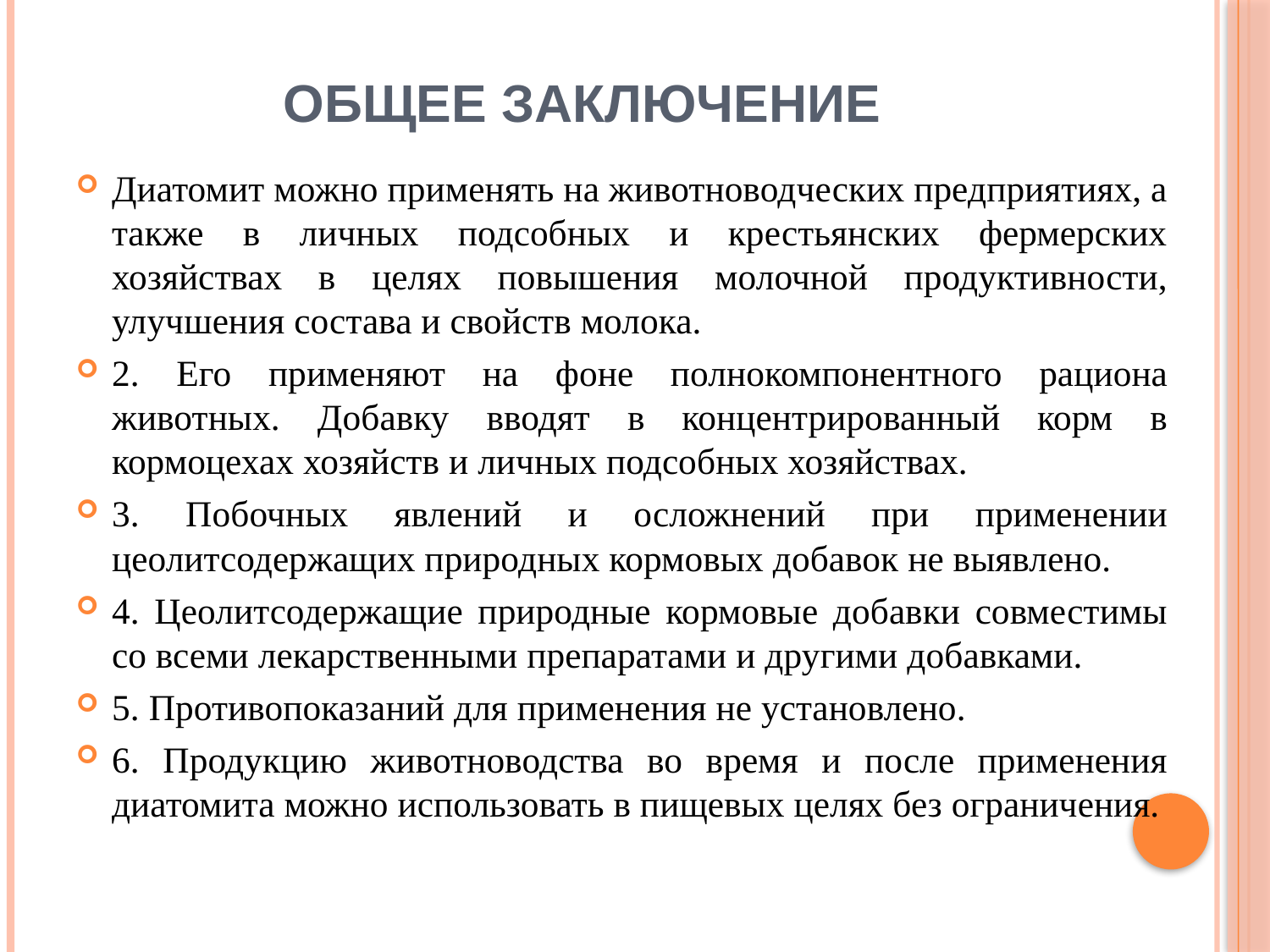

# Общее заключение
Диатомит можно применять на животноводческих предприятиях, а также в личных подсобных и крестьянских фермерских хозяйствах в целях повышения молочной продуктивности, улучшения состава и свойств молока.
2. Его применяют на фоне полнокомпонентного рациона животных. Добавку вводят в концентрированный корм в кормоцехах хозяйств и личных подсобных хозяйствах.
3. Побочных явлений и осложнений при применении цеолитсодержащих природных кормовых добавок не выявлено.
4. Цеолитсодержащие природные кормовые добавки совместимы со всеми лекарственными препаратами и другими добавками.
5. Противопоказаний для применения не установлено.
6. Продукцию животноводства во время и после применения диатомита можно использовать в пищевых целях без ограничения.